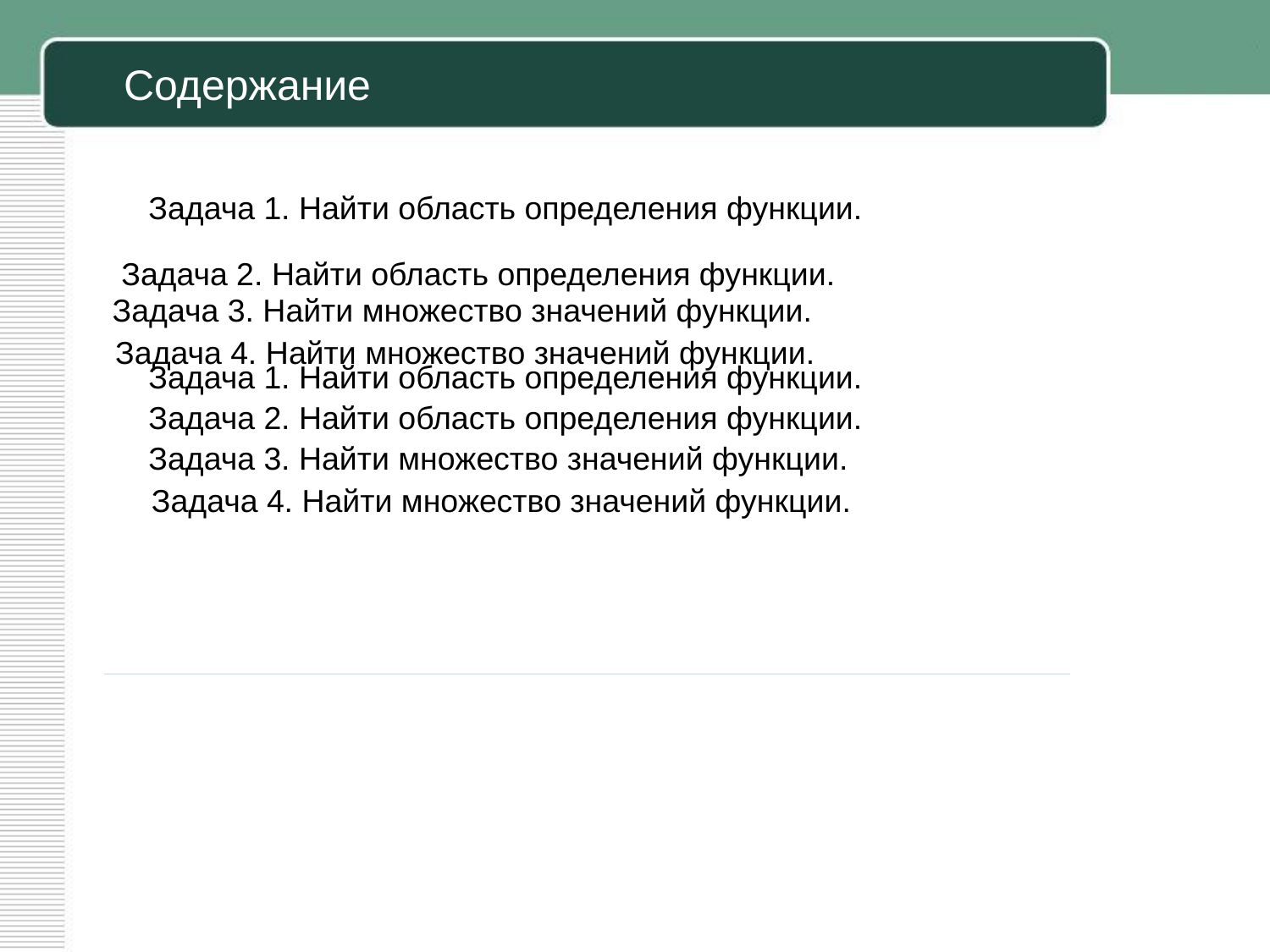

# Содержание
Задача 1. Найти область определения функции.
Задача 2. Найти область определения функции.
Задача 3. Найти множество значений функции.
Задача 4. Найти множество значений функции.
Задача 1. Найти область определения функции.
Задача 2. Найти область определения функции.
Задача 3. Найти множество значений функции.
Задача 4. Найти множество значений функции.